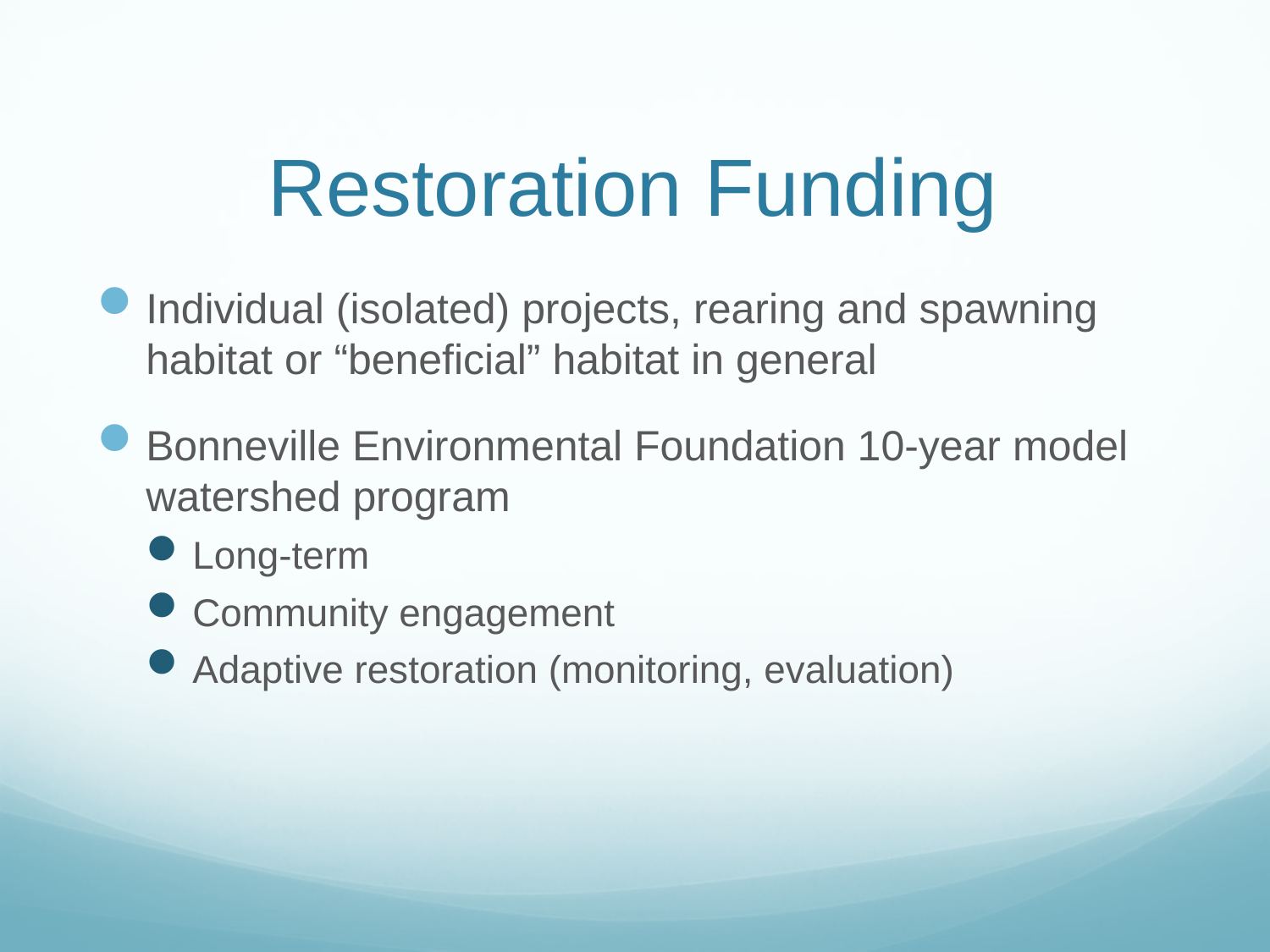

# Restoration Funding
Individual (isolated) projects, rearing and spawning habitat or “beneficial” habitat in general
Bonneville Environmental Foundation 10-year model watershed program
Long-term
Community engagement
Adaptive restoration (monitoring, evaluation)